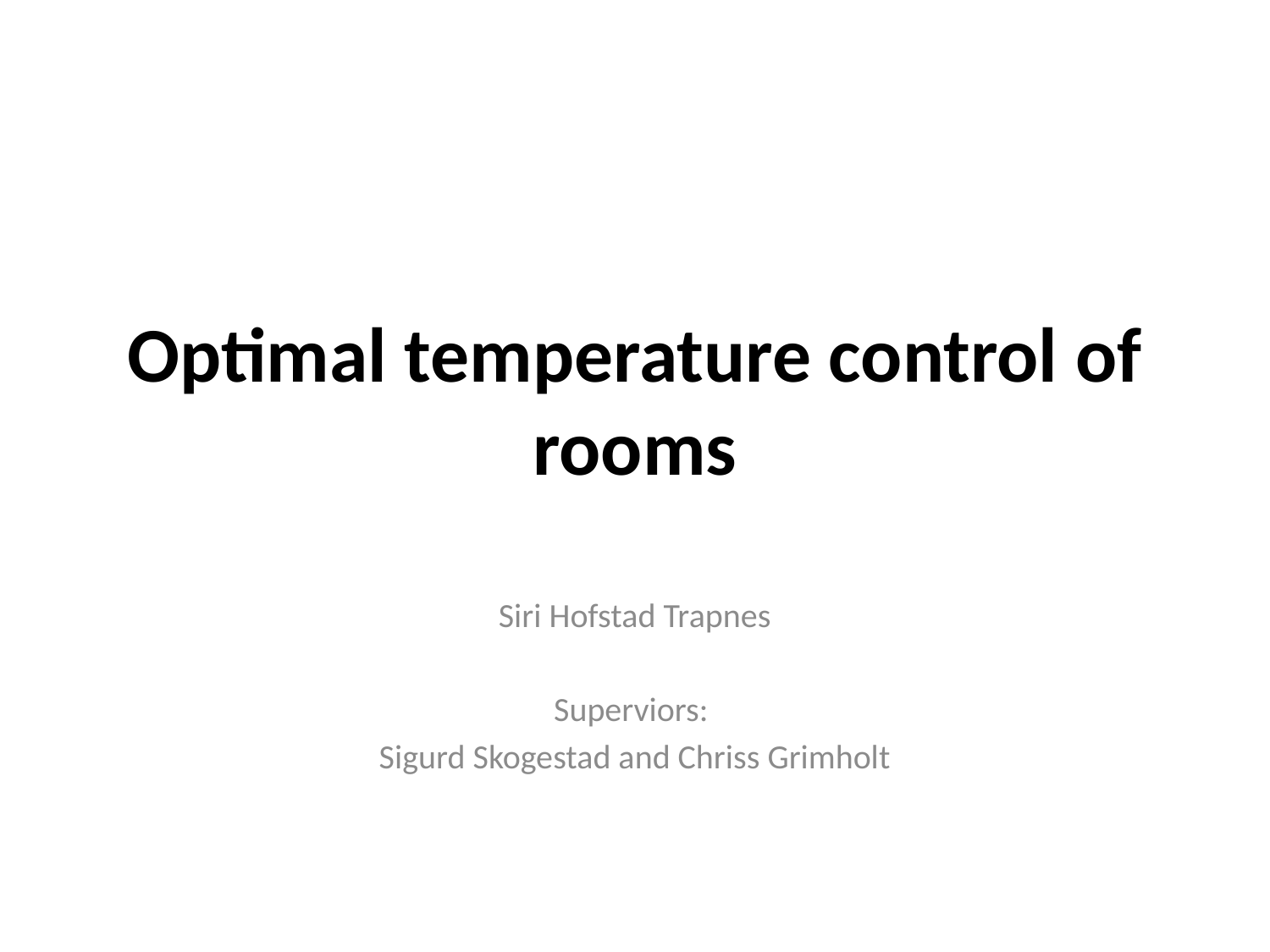

# Optimal temperature control of rooms

Siri Hofstad Trapnes

Superviors:
Sigurd Skogestad and Chriss Grimholt